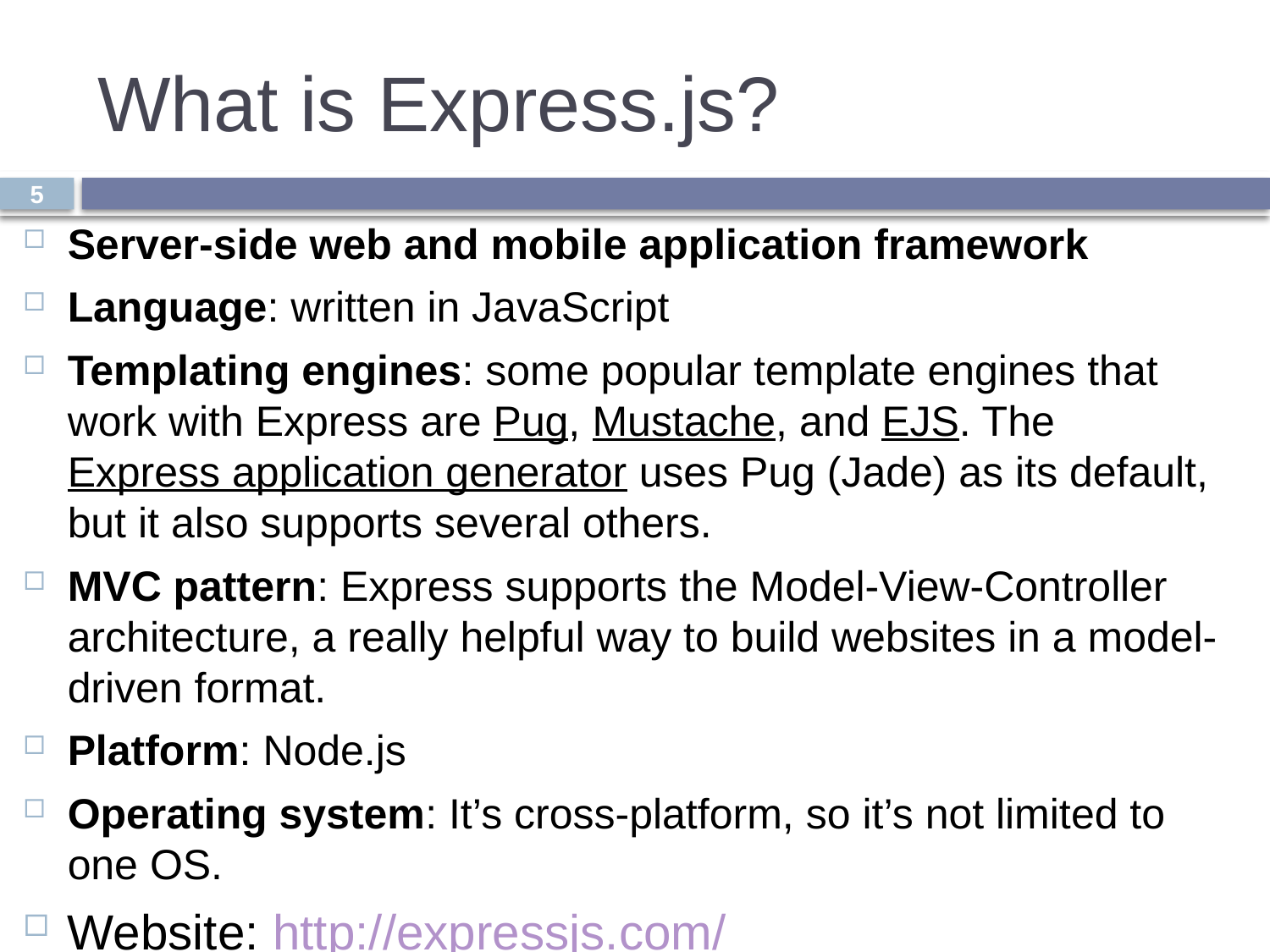

# What is Express.js?
5
Server-side web and mobile application framework
Language: written in JavaScript
Templating engines: some popular template engines that work with Express are Pug, Mustache, and EJS. The Express application generator uses Pug (Jade) as its default, but it also supports several others.
MVC pattern: Express supports the Model-View-Controller architecture, a really helpful way to build websites in a model-driven format.
Platform: Node.js
Operating system: It’s cross-platform, so it’s not limited to one OS.
Website: http://expressjs.com/